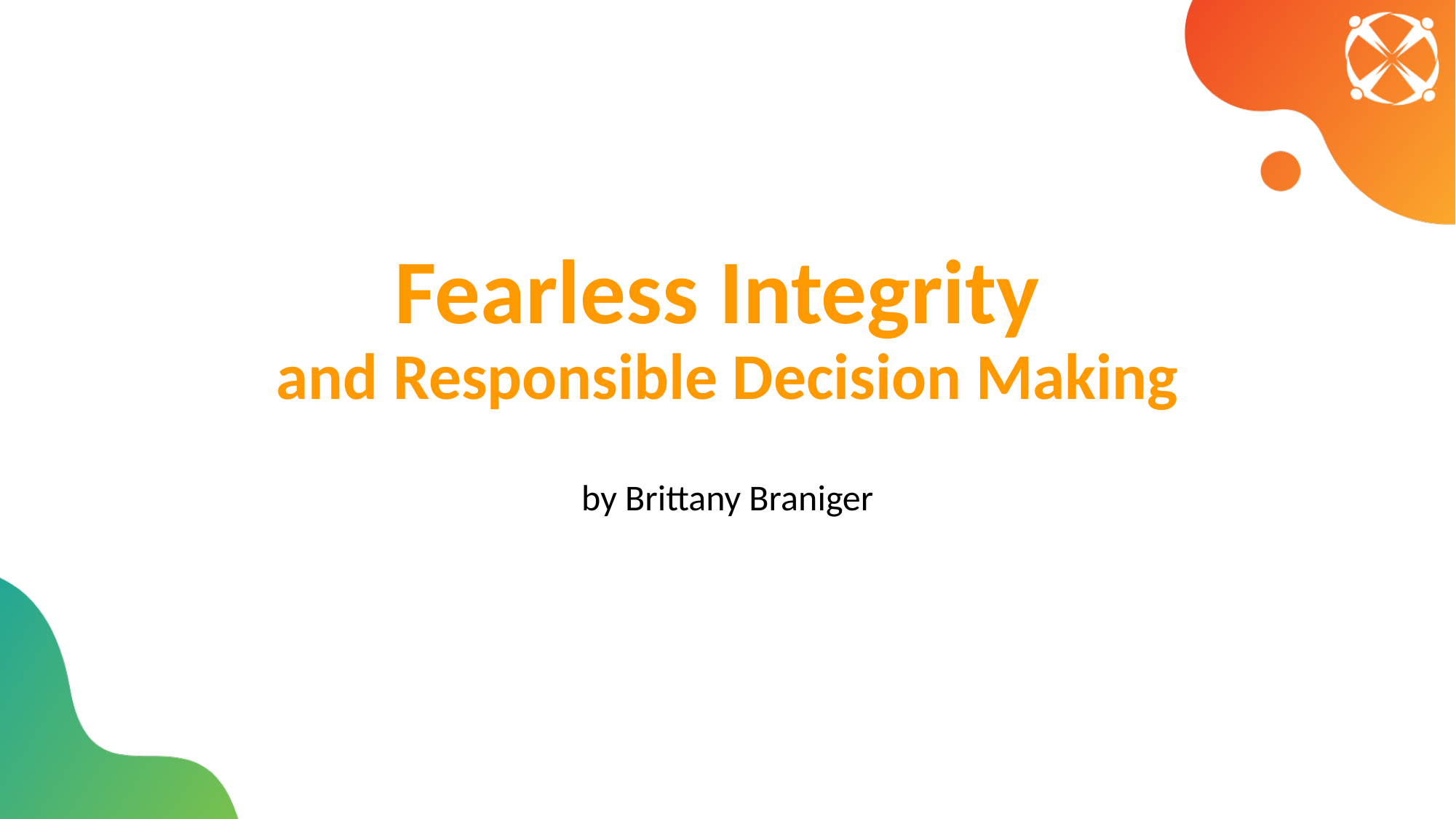

# Fearless Integrity
and Responsible Decision Making

by Brittany Braniger